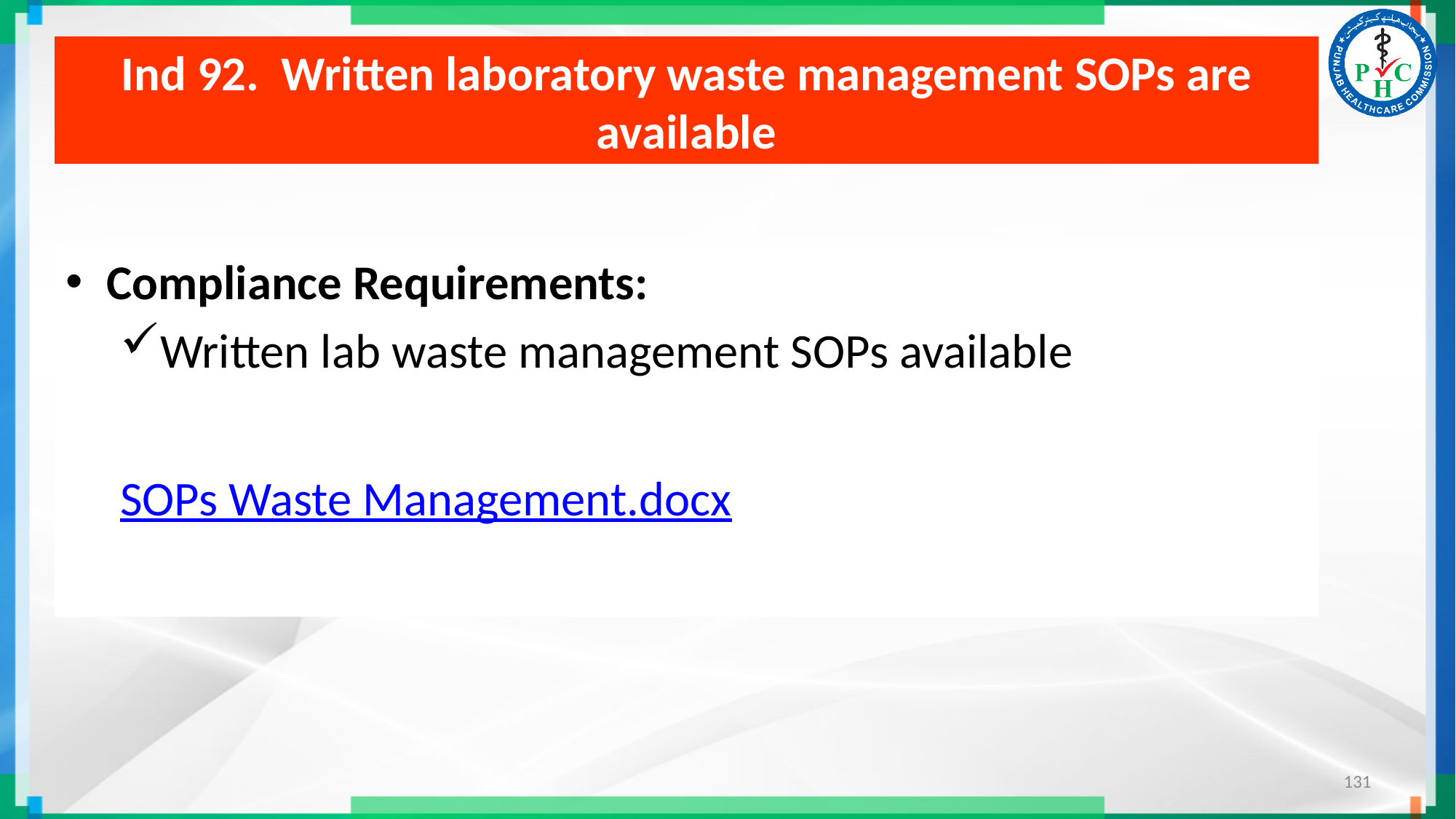

# Ind 92.  Written laboratory waste management SOPs are available
Compliance Requirements:
Written lab waste management SOPs available

SOPs Waste Management.docx
131